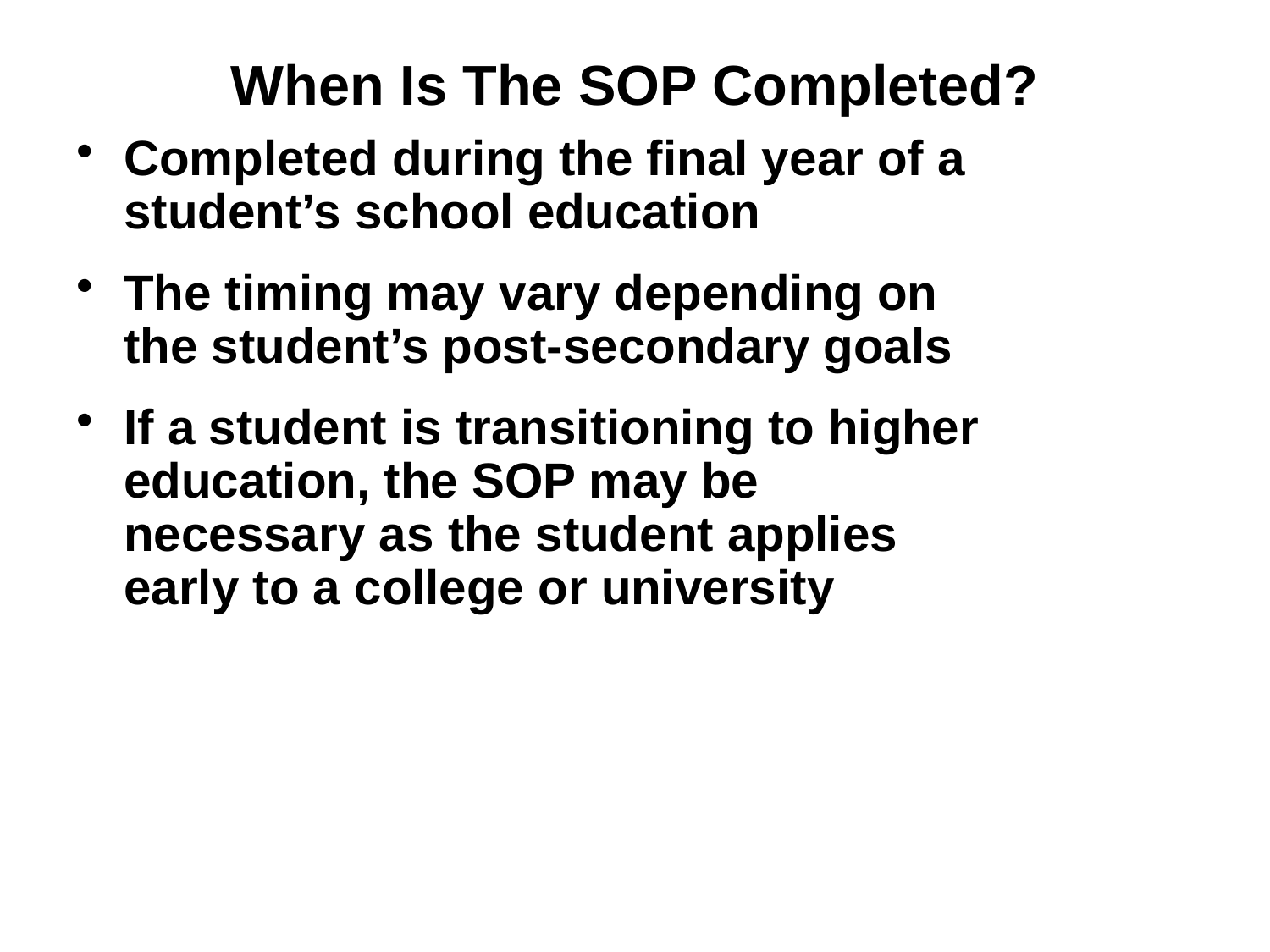

# When Is The SOP Completed?
Completed during the final year of a student’s school education

The timing may vary depending on the student’s post-secondary goals

If a student is transitioning to higher education, the SOP may be necessary as the student applies early to a college or university
18